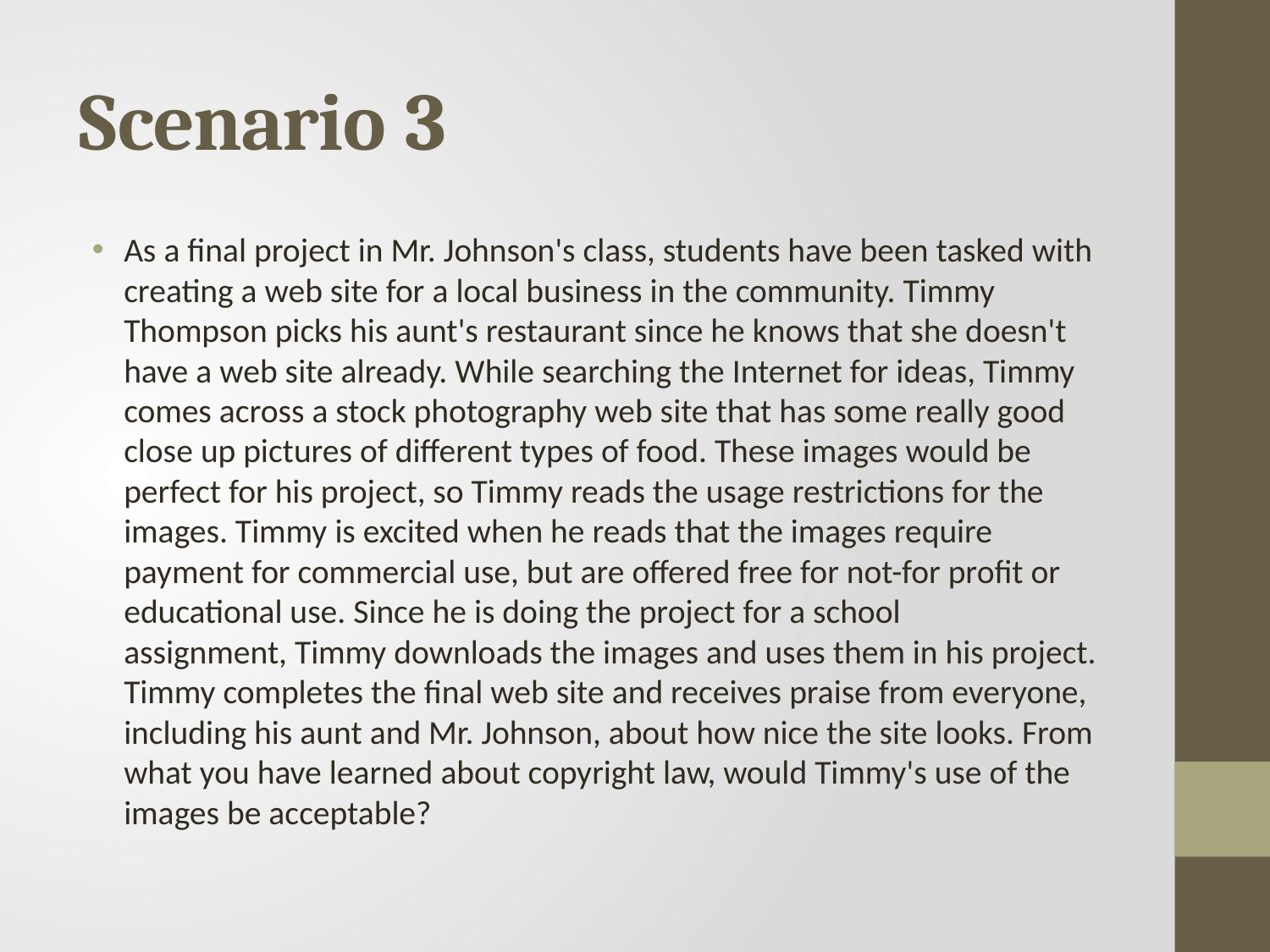

# Scenario 3
As a final project in Mr. Johnson's class, students have been tasked with
creating a web site for a local business in the community. Timmy Thompson picks his aunt's restaurant since he knows that she doesn't have a web site already. While searching the Internet for ideas, Timmy comes across a stock photography web site that has some really good close up pictures of different types of food. These images would be perfect for his project, so Timmy reads the usage restrictions for the images. Timmy is excited when he reads that the images require payment for commercial use, but are offered free for not-for profit or educational use. Since he is doing the project for a school
assignment, Timmy downloads the images and uses them in his project. Timmy completes the final web site and receives praise from everyone, including his aunt and Mr. Johnson, about how nice the site looks. From what you have learned about copyright law, would Timmy's use of the images be acceptable?